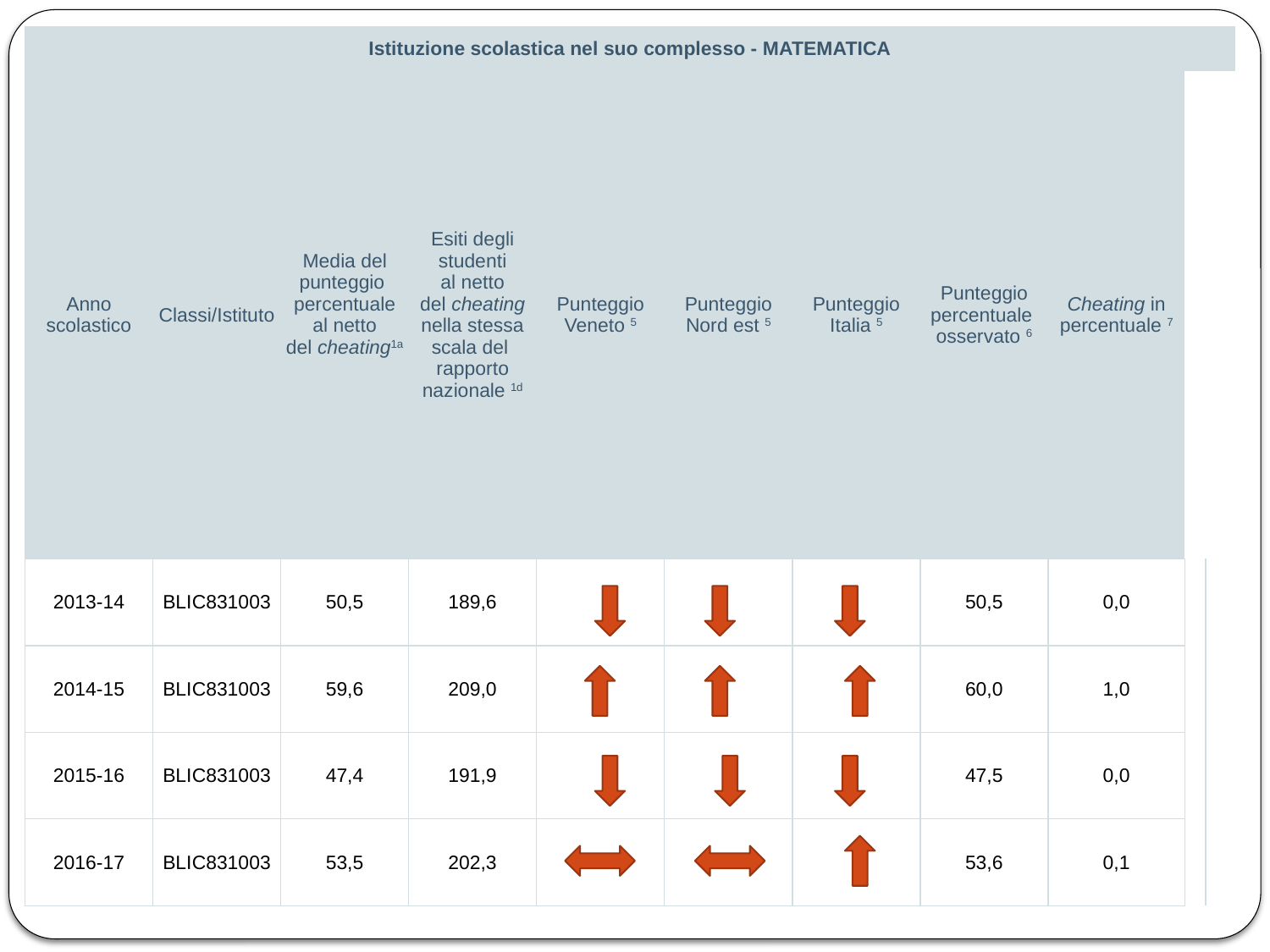

| Istituzione scolastica nel suo complesso - MATEMATICA |  |  |  |  |  |  |  |  |  |  |
| --- | --- | --- | --- | --- | --- | --- | --- | --- | --- | --- |
| Anno scolastico | Classi/Istituto | Media del punteggio  percentuale al netto del cheating1a | Esiti degli studenti al netto del cheating nella stessa scala del  rapporto nazionale 1d | Punteggio Veneto 5 | Punteggio Nord est 5 | Punteggio Italia 5 | Punteggio percentuale  osservato 6 | Cheating in percentuale 7 |  |  |
| 2013-14 | BLIC831003 | 50,5 | 189,6 |  |  |  | 50,5 | 0,0 |  |  |
| 2014-15 | BLIC831003 | 59,6 | 209,0 |  |  |  | 60,0 | 1,0 |  |  |
| 2015-16 | BLIC831003 | 47,4 | 191,9 |  |  |  | 47,5 | 0,0 |  |  |
| 2016-17 | BLIC831003 | 53,5 | 202,3 |  |  |  | 53,6 | 0,1 |  |  |